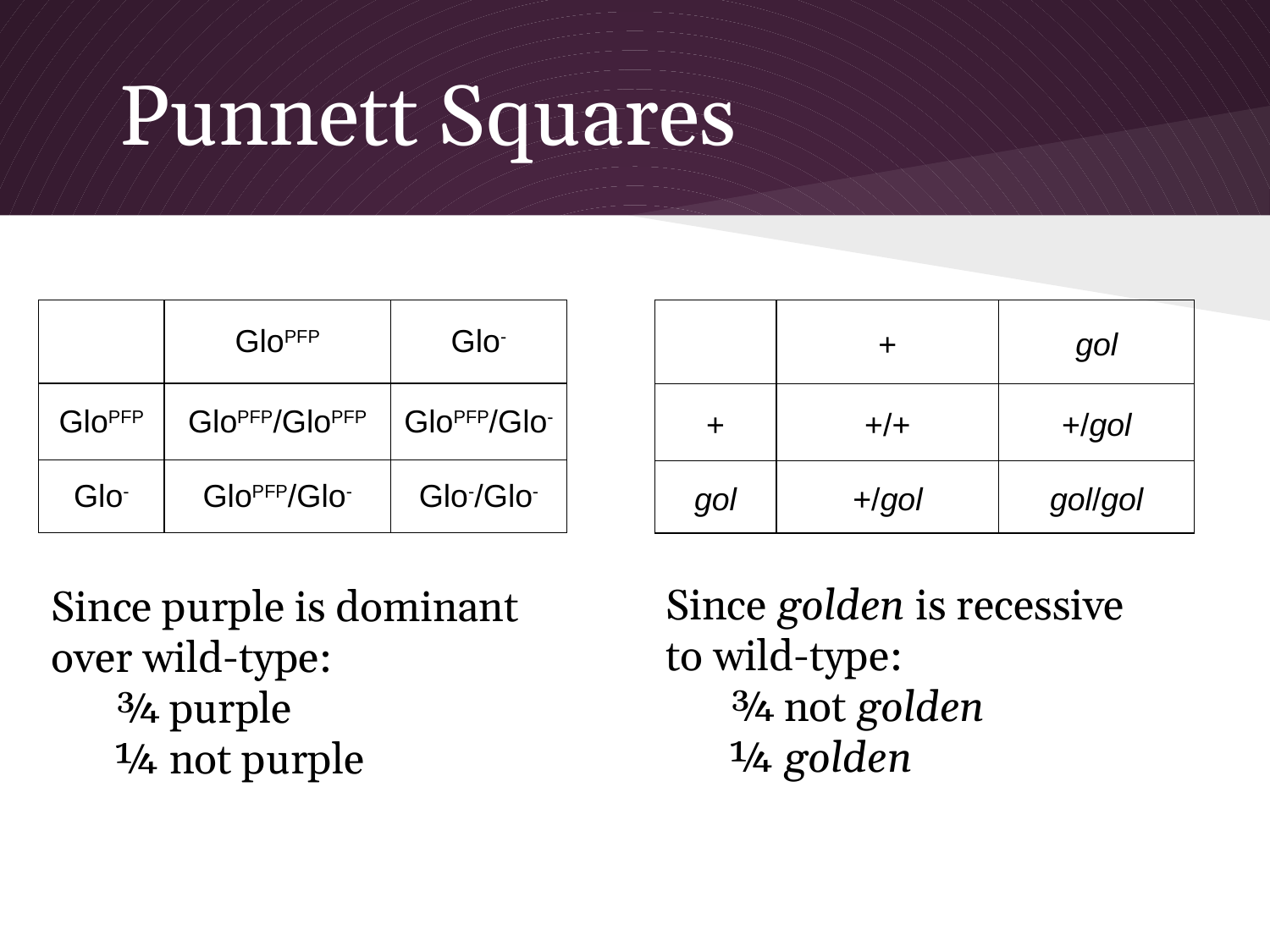

# Punnett Squares
|  | + | gol |
| --- | --- | --- |
| + | +/+ | +/gol |
| gol | +/gol | gol/gol |
|  | GloPFP | Glo- |
| --- | --- | --- |
| GloPFP | GloPFP/GloPFP | GloPFP/Glo- |
| Glo- | GloPFP/Glo- | Glo-/Glo- |
Since golden is recessive to wild-type:
¾ not golden
¼ golden
Since purple is dominant over wild-type:
¾ purple
¼ not purple